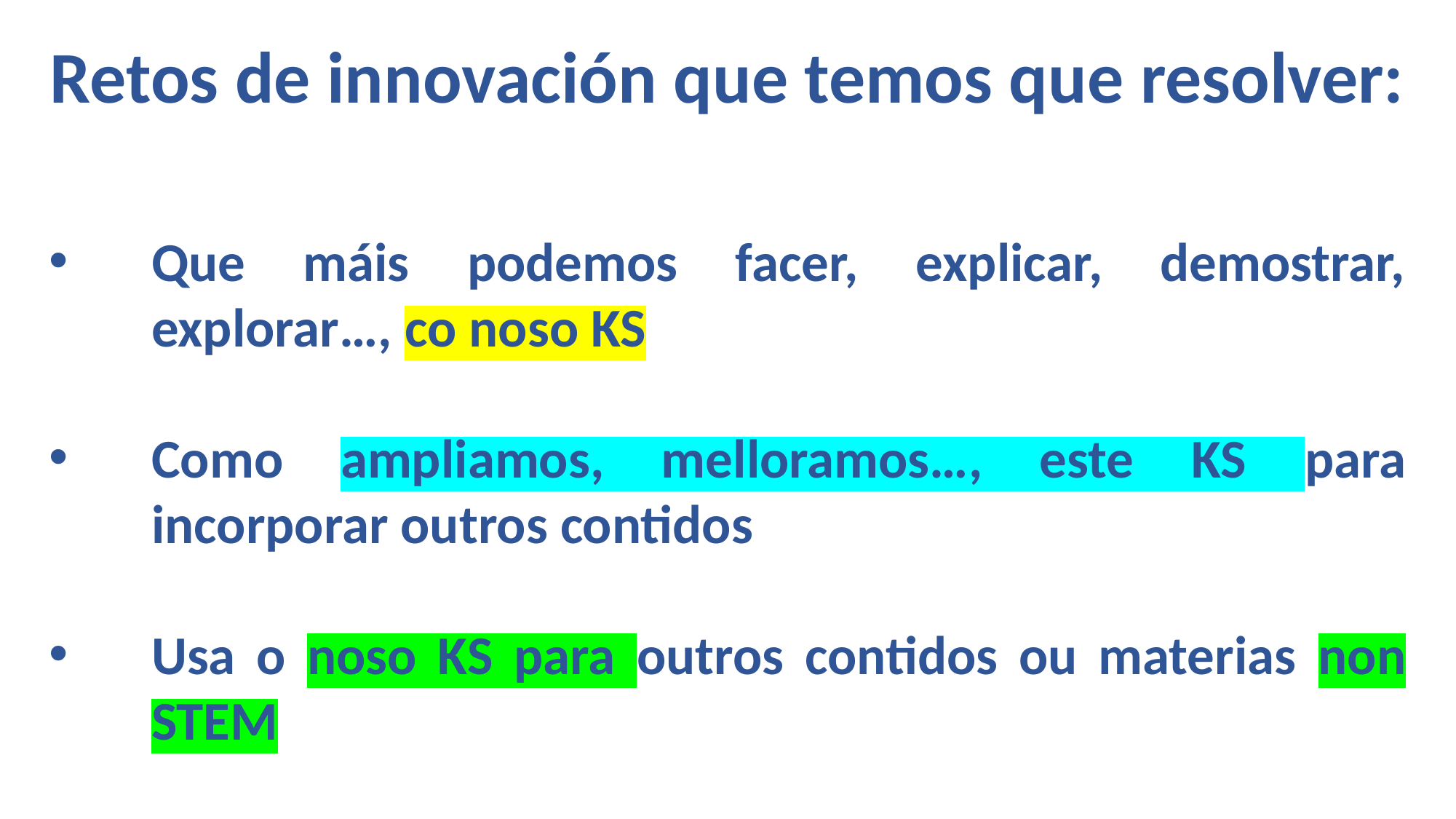

Retos de innovación que temos que resolver:

Que máis podemos facer, explicar, demostrar, explorar…, co noso KS

Como ampliamos, melloramos…, este KS para incorporar outros contidos

Usa o noso KS para outros contidos ou materias non STEM